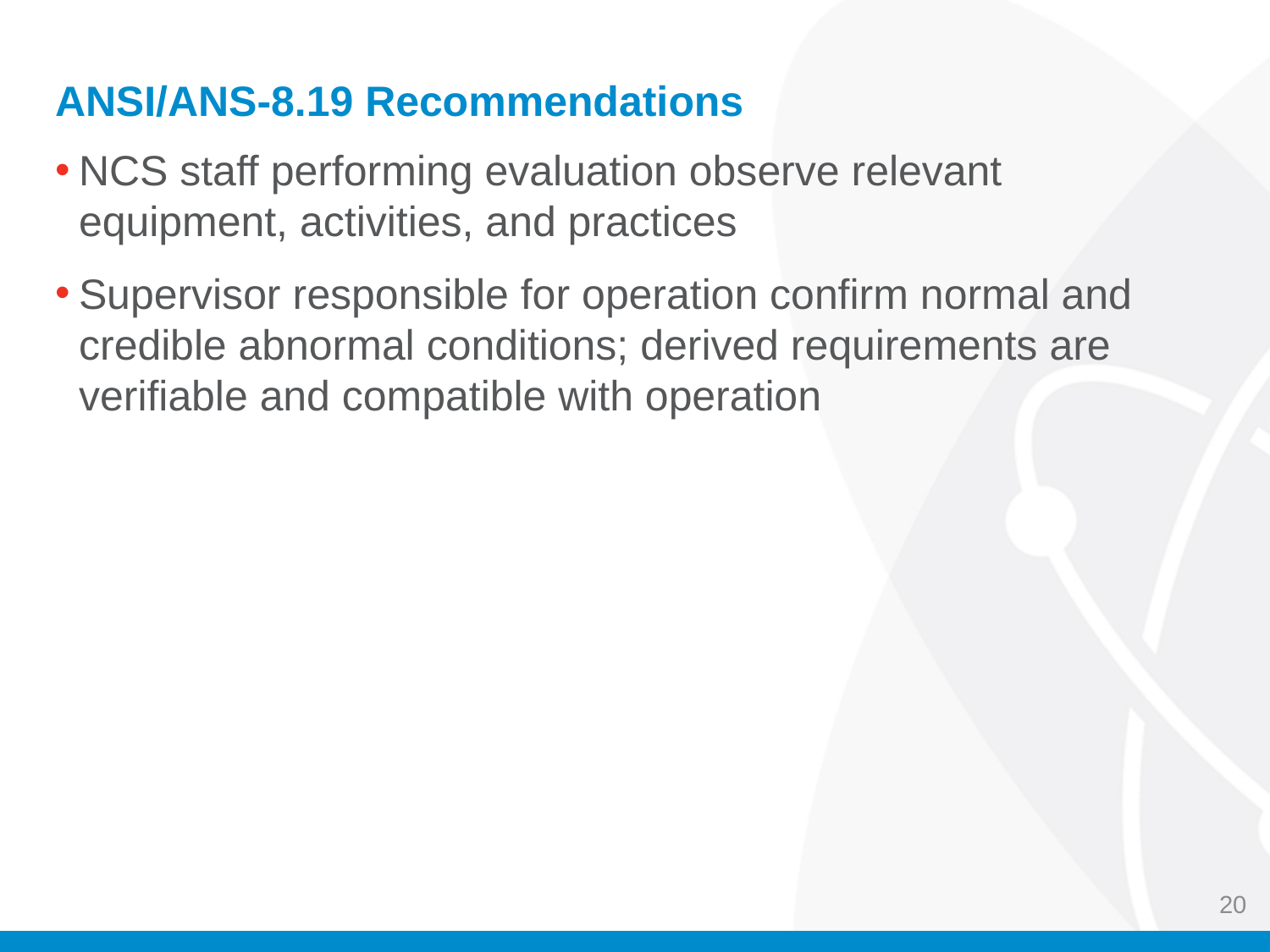

# ANSI/ANS-8.19 Recommendations
NCS staff performing evaluation observe relevant equipment, activities, and practices
Supervisor responsible for operation confirm normal and credible abnormal conditions; derived requirements are verifiable and compatible with operation
20